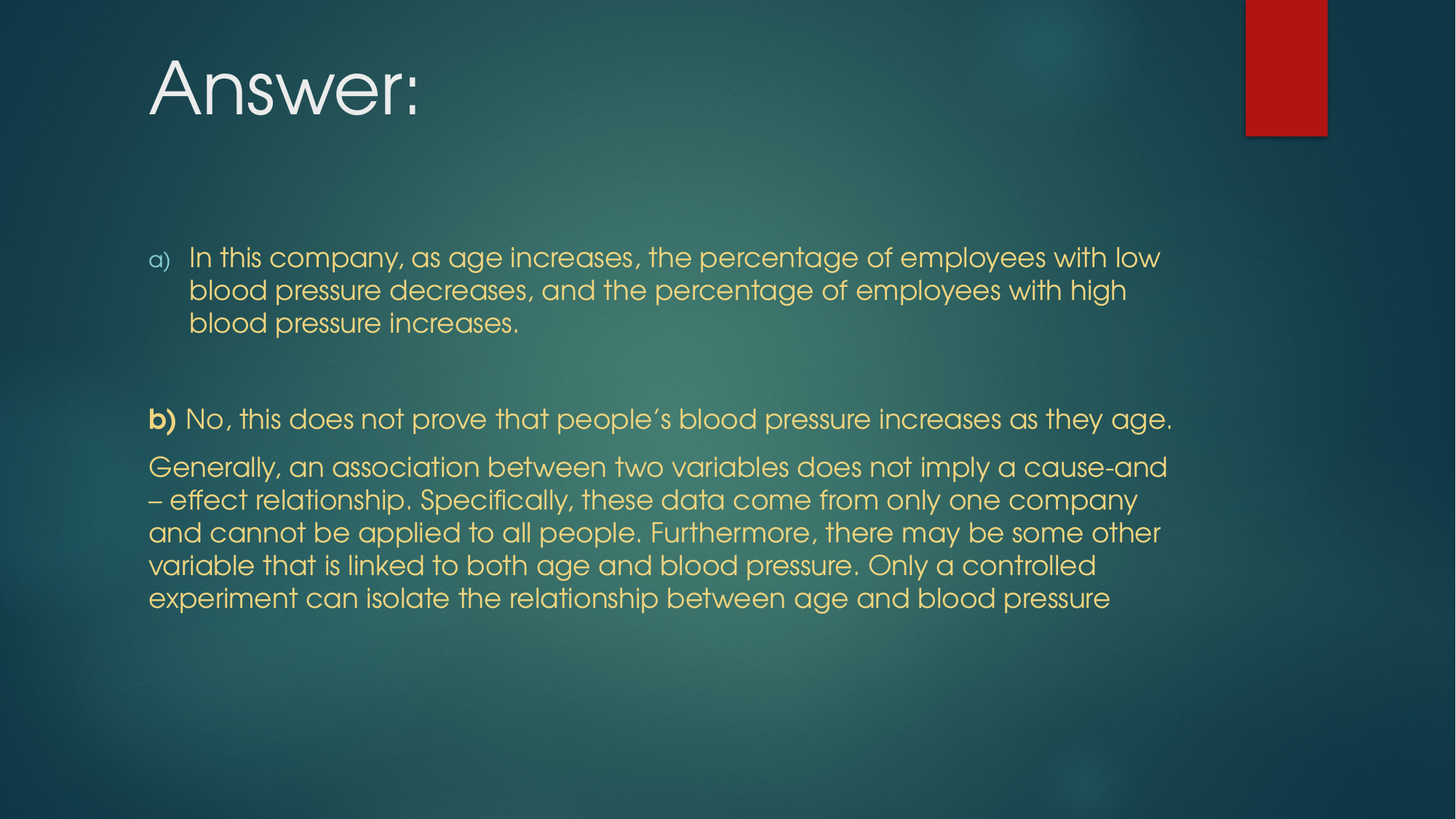

# Answer:
In this company, as age increases, the percentage of employees with low blood pressure decreases, and the percentage of employees with high blood pressure increases.

b) No, this does not prove that people’s blood pressure increases as they age.
Generally, an association between two variables does not imply a cause-and – effect relationship. Specifically, these data come from only one company and cannot be applied to all people. Furthermore, there may be some other variable that is linked to both age and blood pressure. Only a controlled experiment can isolate the relationship between age and blood pressure